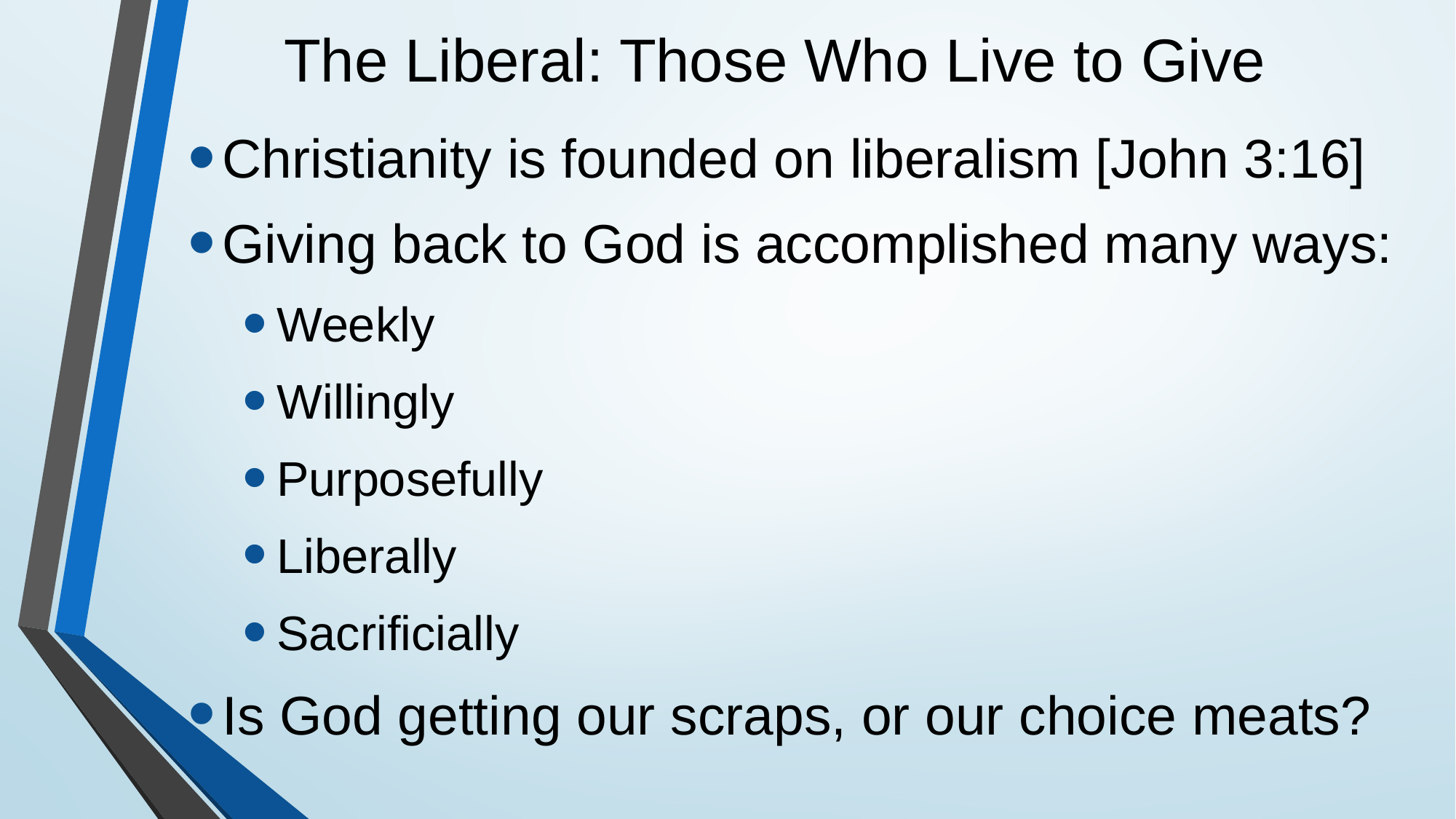

# The Liberal: Those Who Live to Give
Christianity is founded on liberalism [John 3:16]
Giving back to God is accomplished many ways:
Weekly
Willingly
Purposefully
Liberally
Sacrificially
Is God getting our scraps, or our choice meats?